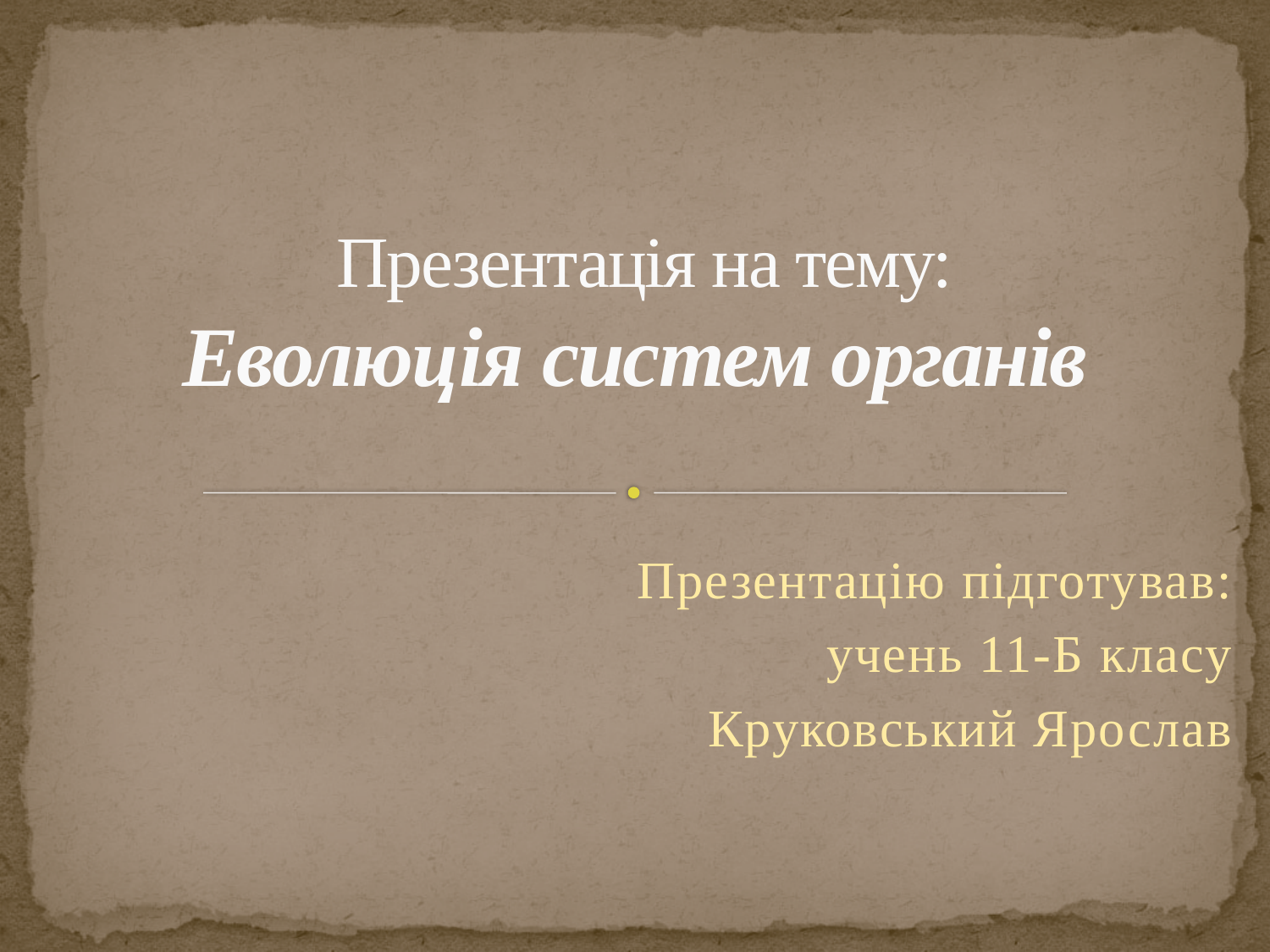

# Презентація на тему: Еволюція систем органів
Презентацію підготував:
учень 11-Б класу
Круковський Ярослав